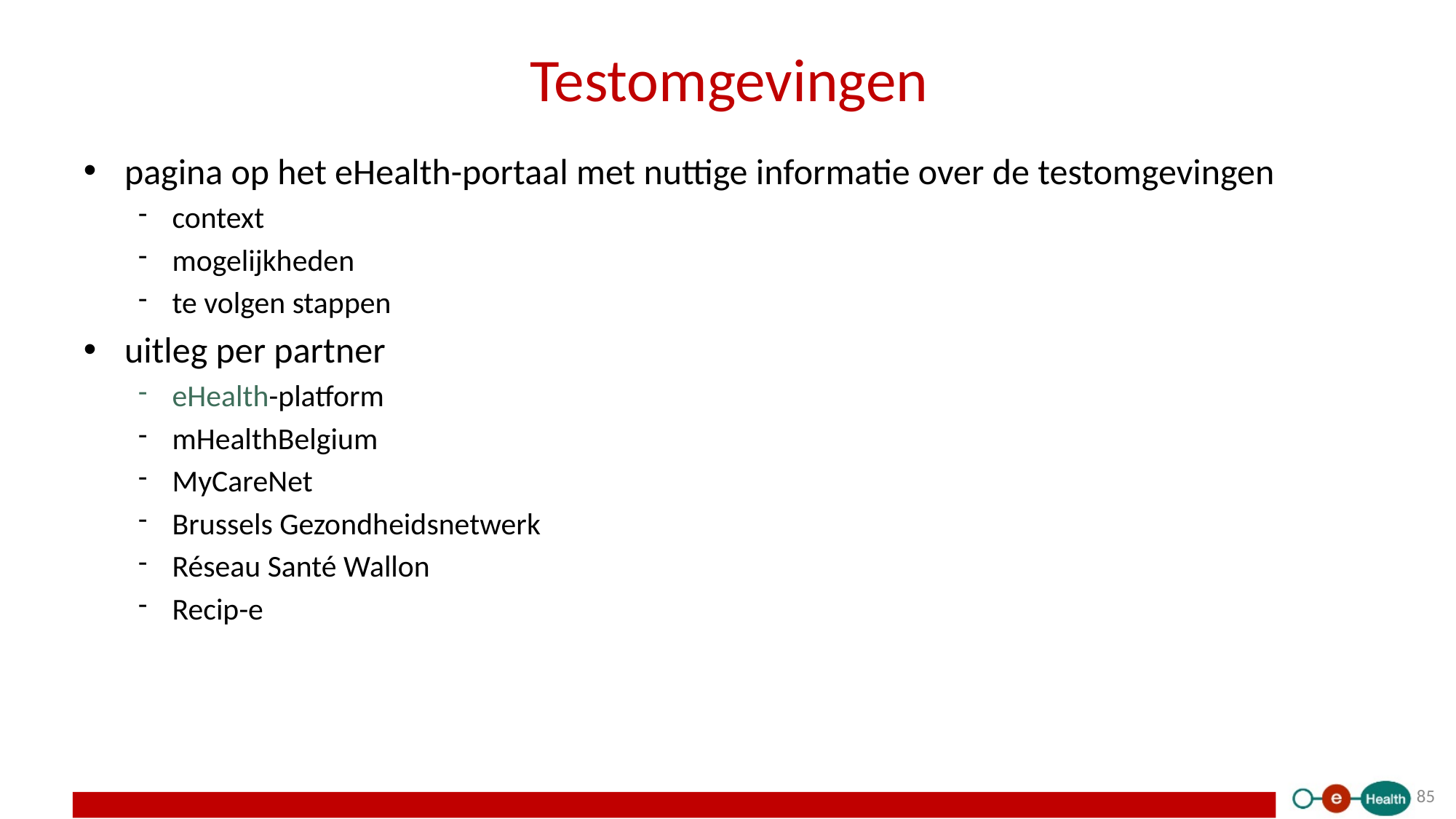

# Testomgevingen
pagina op het eHealth-portaal met nuttige informatie over de testomgevingen
context
mogelijkheden
te volgen stappen
uitleg per partner
eHealth-platform
mHealthBelgium
MyCareNet
Brussels Gezondheidsnetwerk
Réseau Santé Wallon
Recip-e